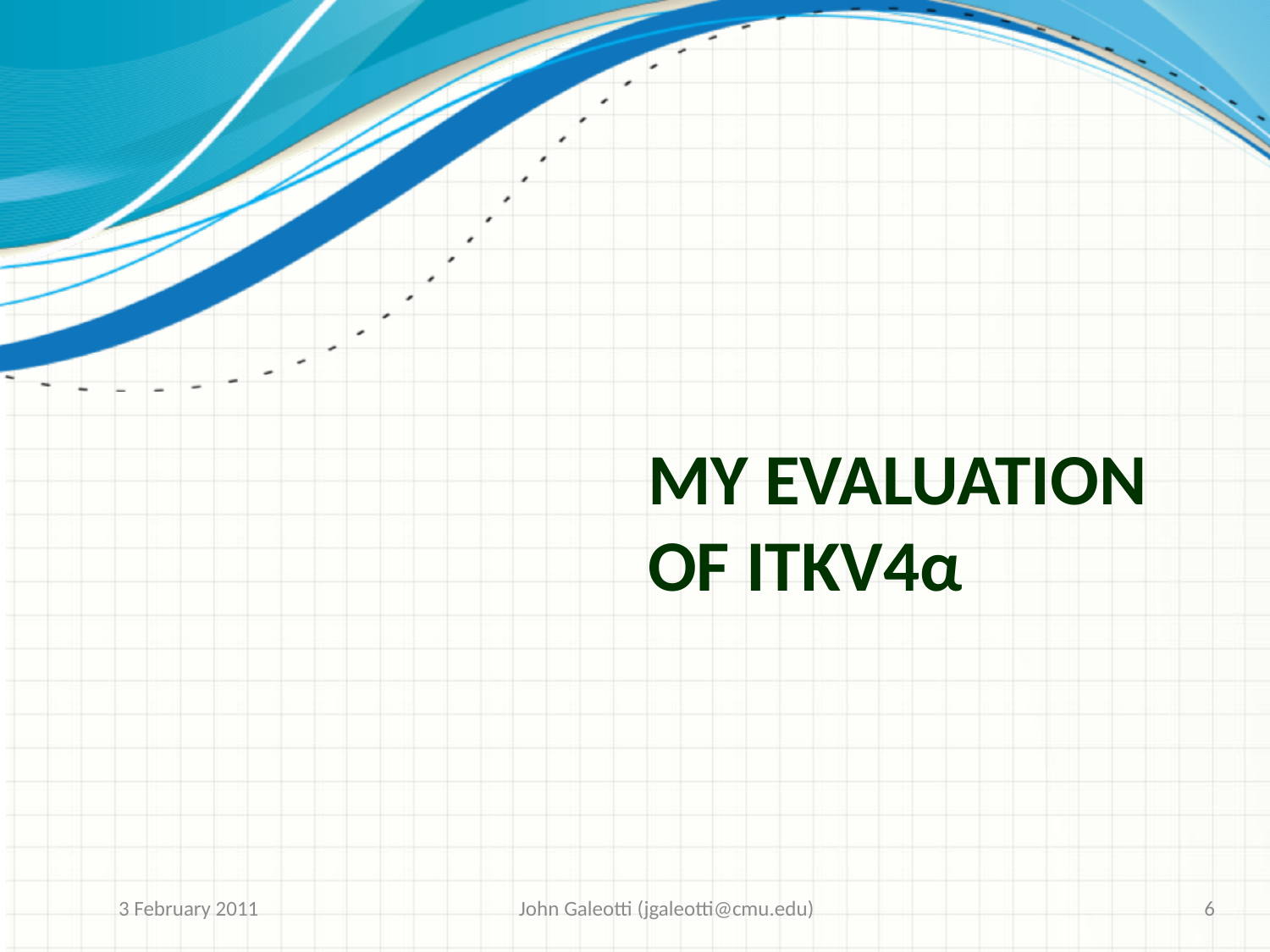

# My Evaluation of ITKv4α
3 February 2011
John Galeotti (jgaleotti@cmu.edu)
6